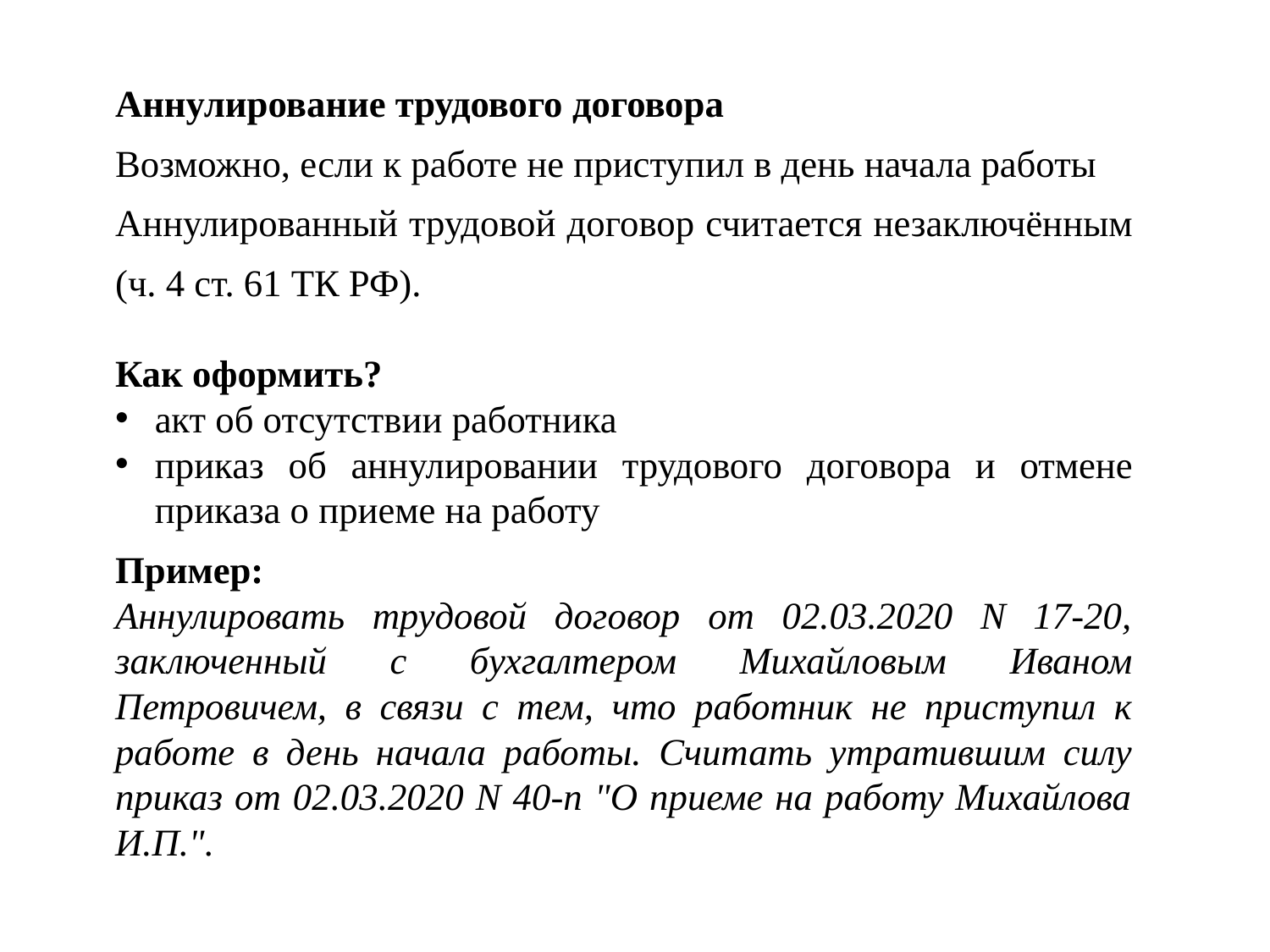

Аннулирование трудового договора
Возможно, если к работе не приступил в день начала работы
Аннулированный трудовой договор считается незаключённым
(ч. 4 ст. 61 ТК РФ).

Как оформить?
акт об отсутствии работника
приказ об аннулировании трудового договора и отмене приказа о приеме на работу
Пример:
Аннулировать трудовой договор от 02.03.2020 N 17-20, заключенный с бухгалтером Михайловым Иваном Петровичем, в связи с тем, что работник не приступил к работе в день начала работы. Считать утратившим силу приказ от 02.03.2020 N 40-п "О приеме на работу Михайлова И.П.".